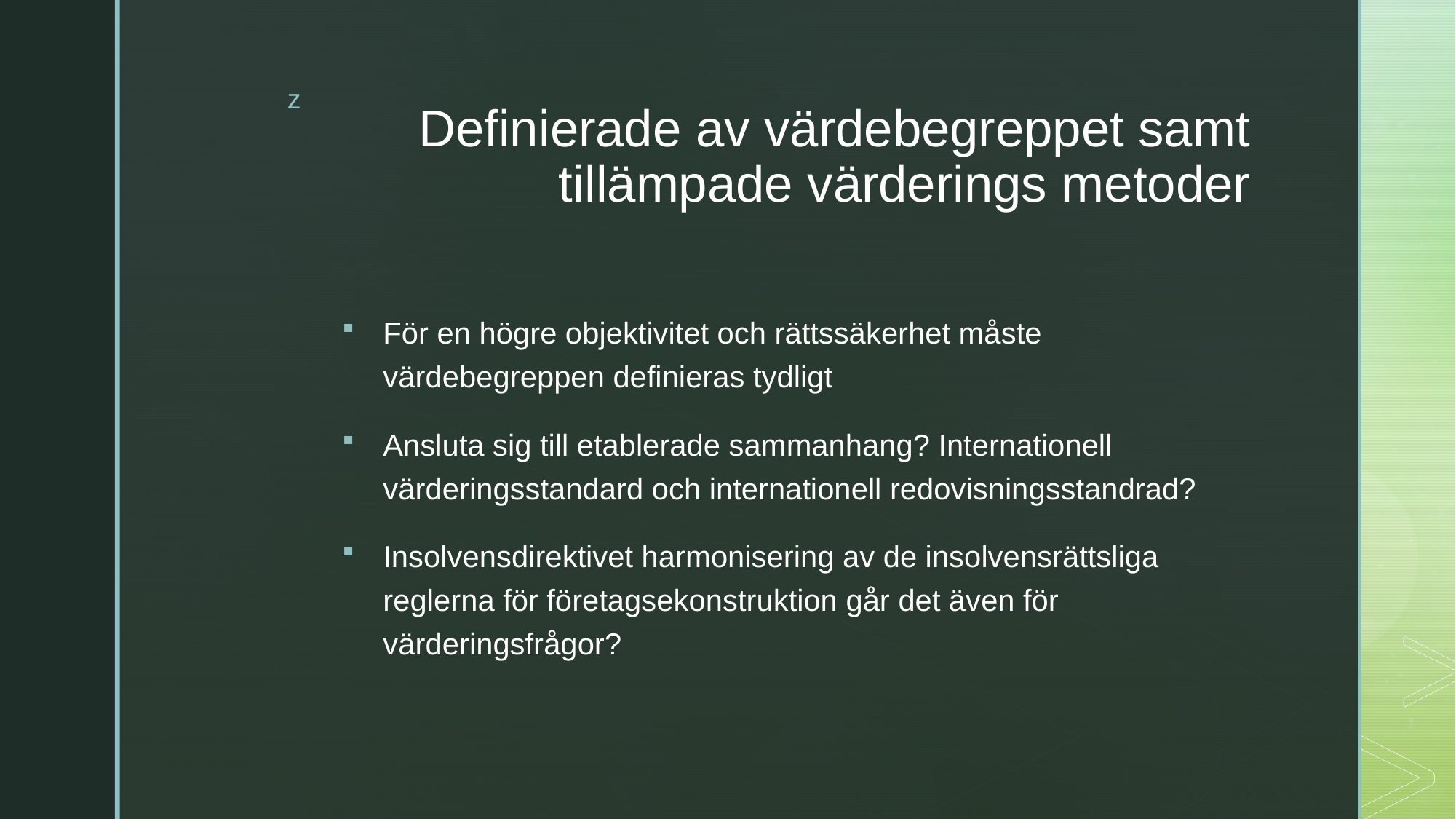

# Definierade av värdebegreppet samt tillämpade värderings metoder
För en högre objektivitet och rättssäkerhet måste värdebegreppen definieras tydligt
Ansluta sig till etablerade sammanhang? Internationell värderingsstandard och internationell redovisningsstandrad?
Insolvensdirektivet harmonisering av de insolvensrättsliga reglerna för företagsekonstruktion går det även för värderingsfrågor?